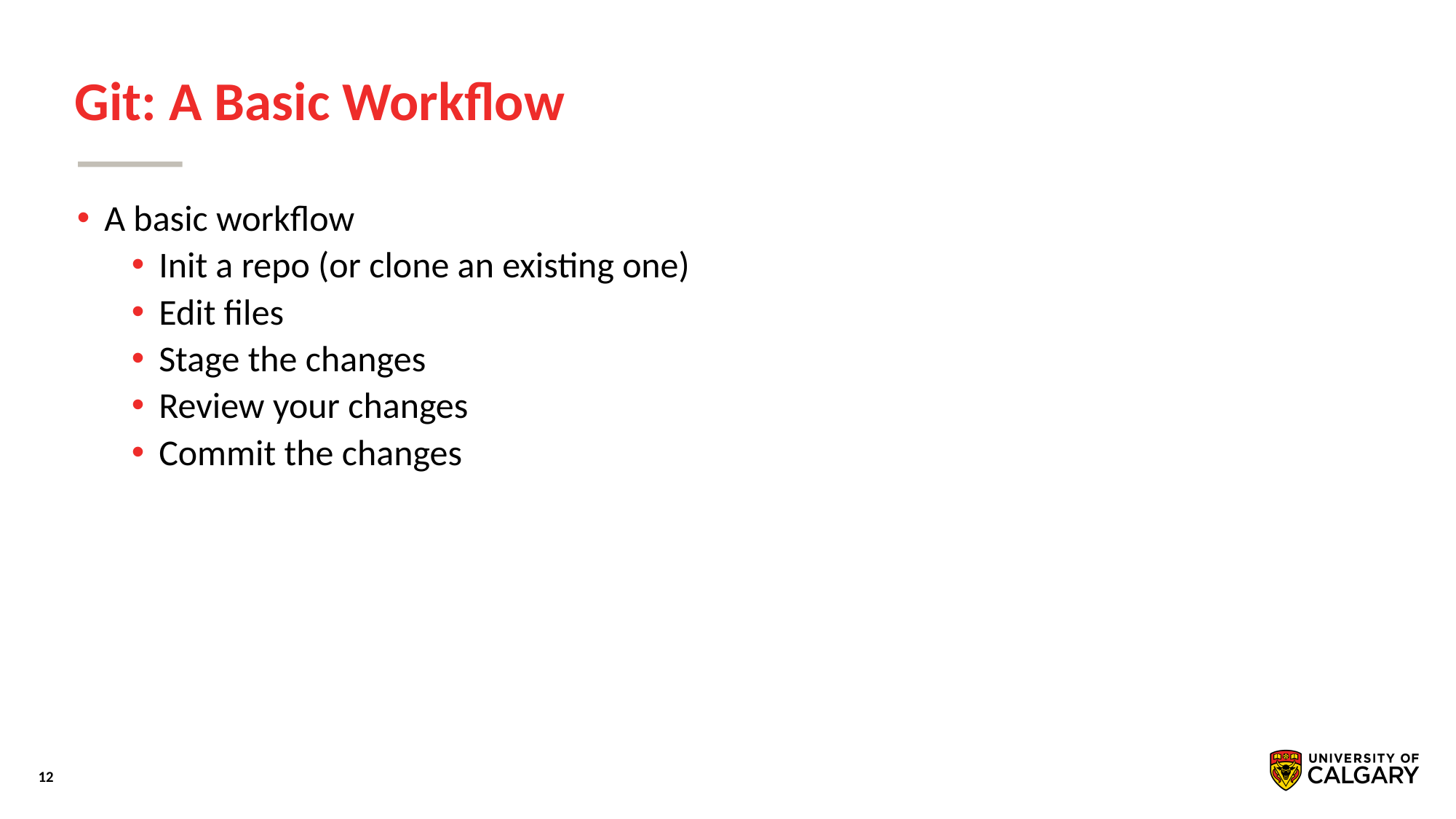

# Git: A Basic Workflow
A basic workflow
Init a repo (or clone an existing one)
Edit files
Stage the changes
Review your changes
Commit the changes